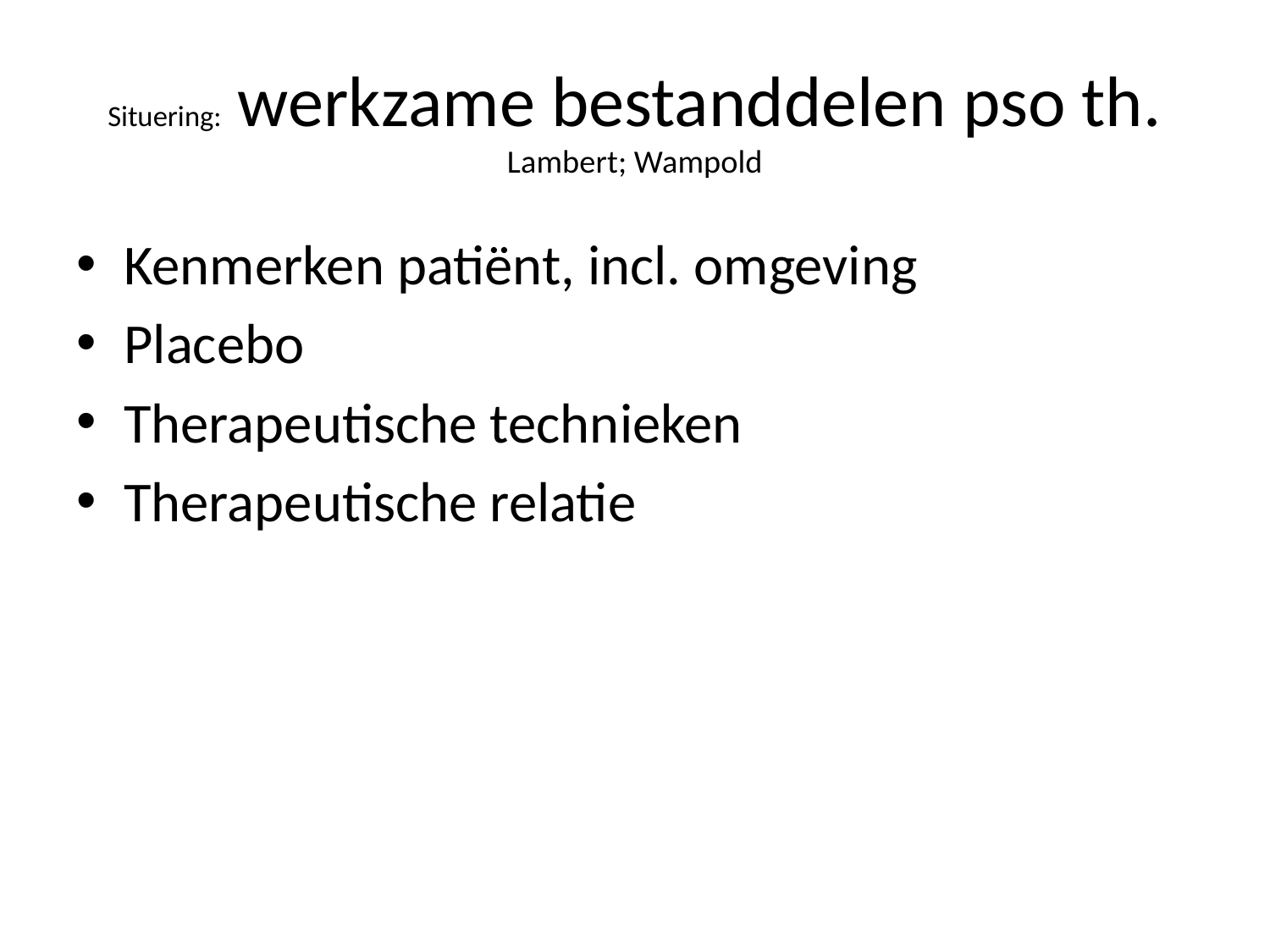

# Situering: werkzame bestanddelen pso th. Lambert; Wampold
Kenmerken patiënt, incl. omgeving
Placebo
Therapeutische technieken
Therapeutische relatie